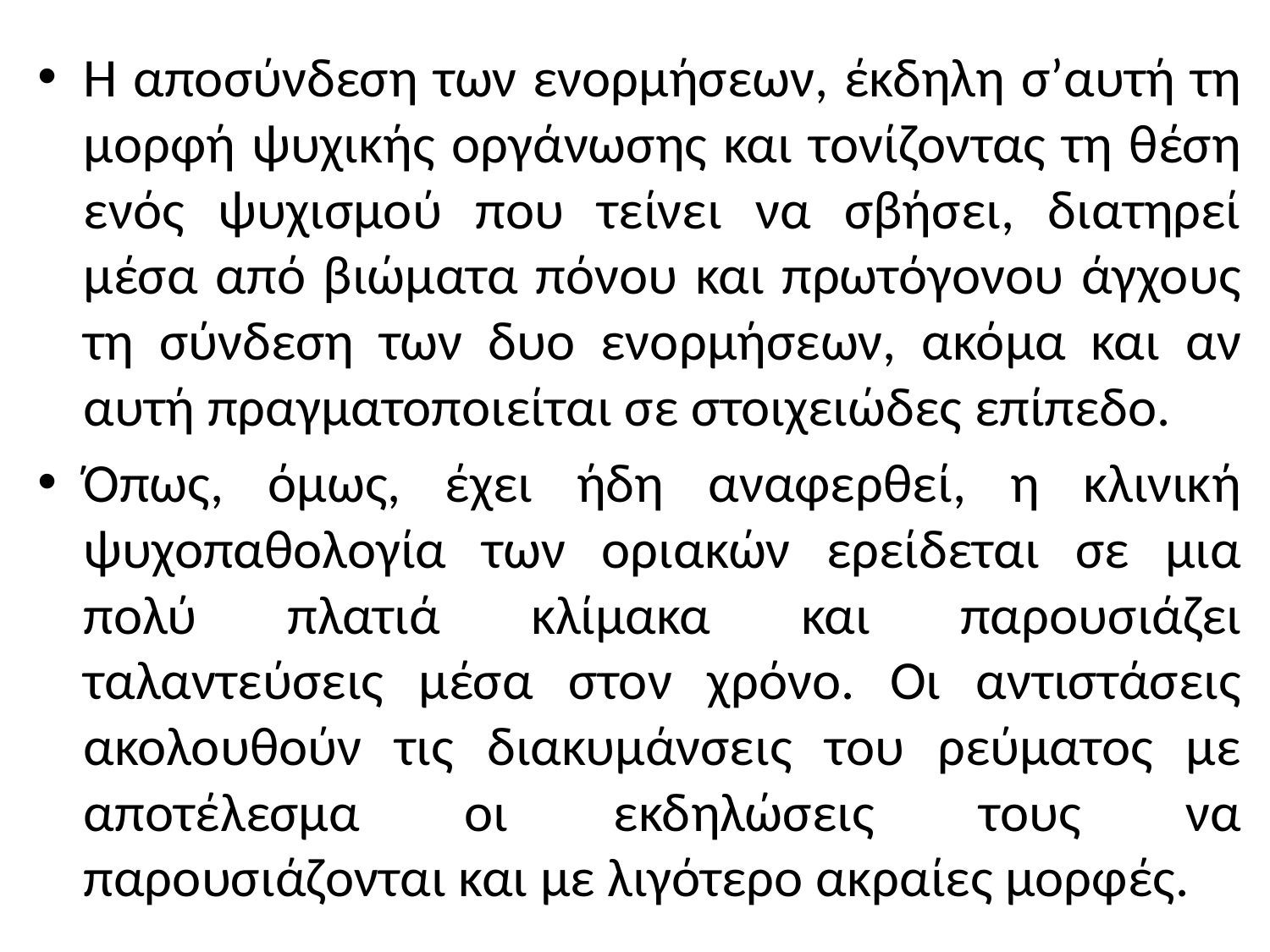

Η αποσύνδεση των ενορμήσεων, έκδηλη σ’αυτή τη μορφή ψυχικής οργάνωσης και τονίζοντας τη θέση ενός ψυχισμού που τείνει να σβήσει, διατηρεί μέσα από βιώματα πόνου και πρωτόγονου άγχους τη σύνδεση των δυο ενορμήσεων, ακόμα και αν αυτή πραγματοποιείται σε στοιχειώδες επίπεδο.
Όπως, όμως, έχει ήδη αναφερθεί, η κλινική ψυχοπαθολογία των οριακών ερείδεται σε μια πολύ πλατιά κλίμακα και παρουσιάζει ταλαντεύσεις μέσα στον χρόνο. Οι αντιστάσεις ακολουθούν τις διακυμάνσεις του ρεύματος με αποτέλεσμα οι εκδηλώσεις τους να παρουσιάζονται και με λιγότερο ακραίες μορφές.